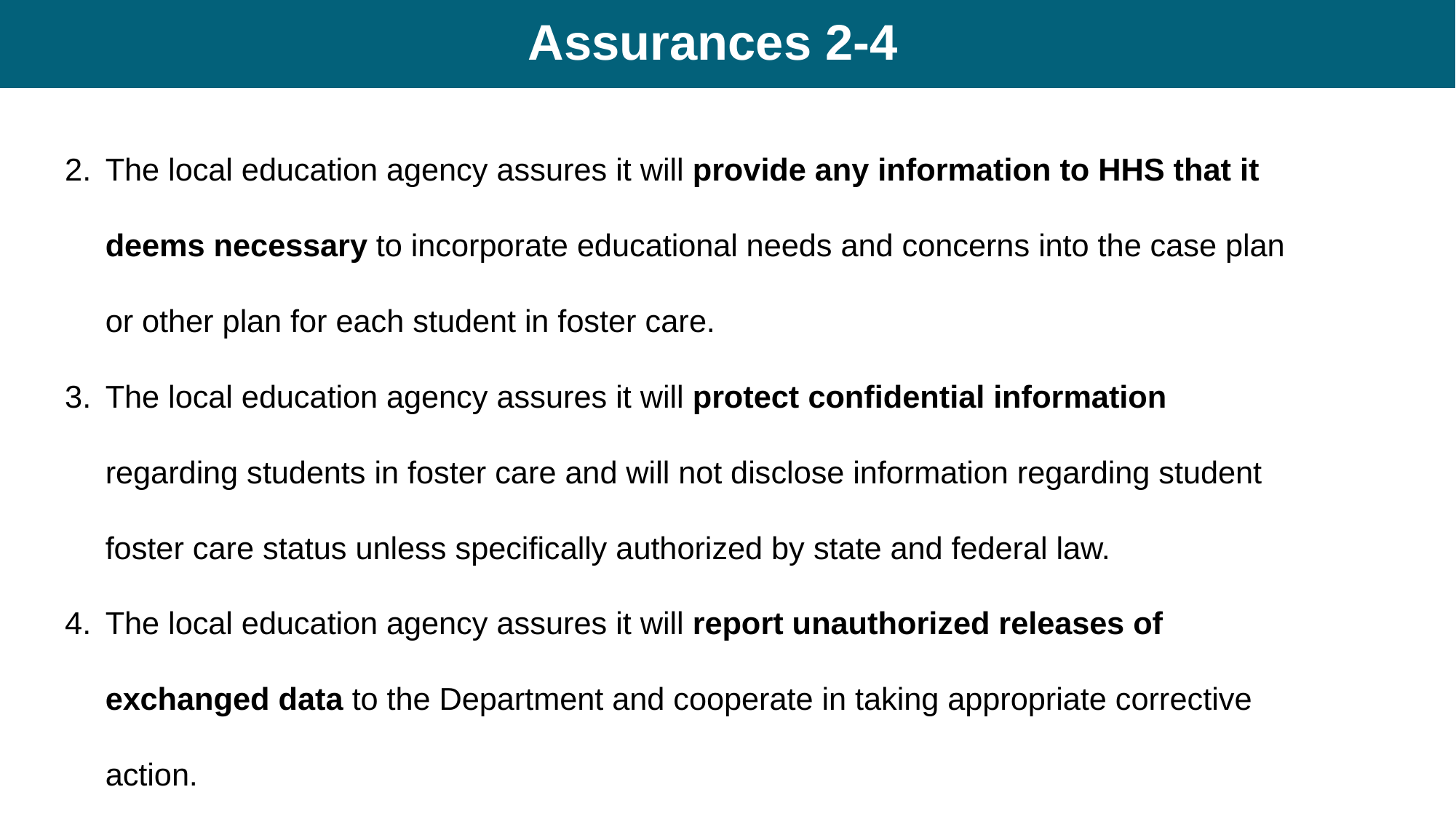

# Assurances 2-4
The local education agency assures it will provide any information to HHS that it deems necessary to incorporate educational needs and concerns into the case plan or other plan for each student in foster care.
The local education agency assures it will protect confidential information regarding students in foster care and will not disclose information regarding student foster care status unless specifically authorized by state and federal law.
The local education agency assures it will report unauthorized releases of exchanged data to the Department and cooperate in taking appropriate corrective action.